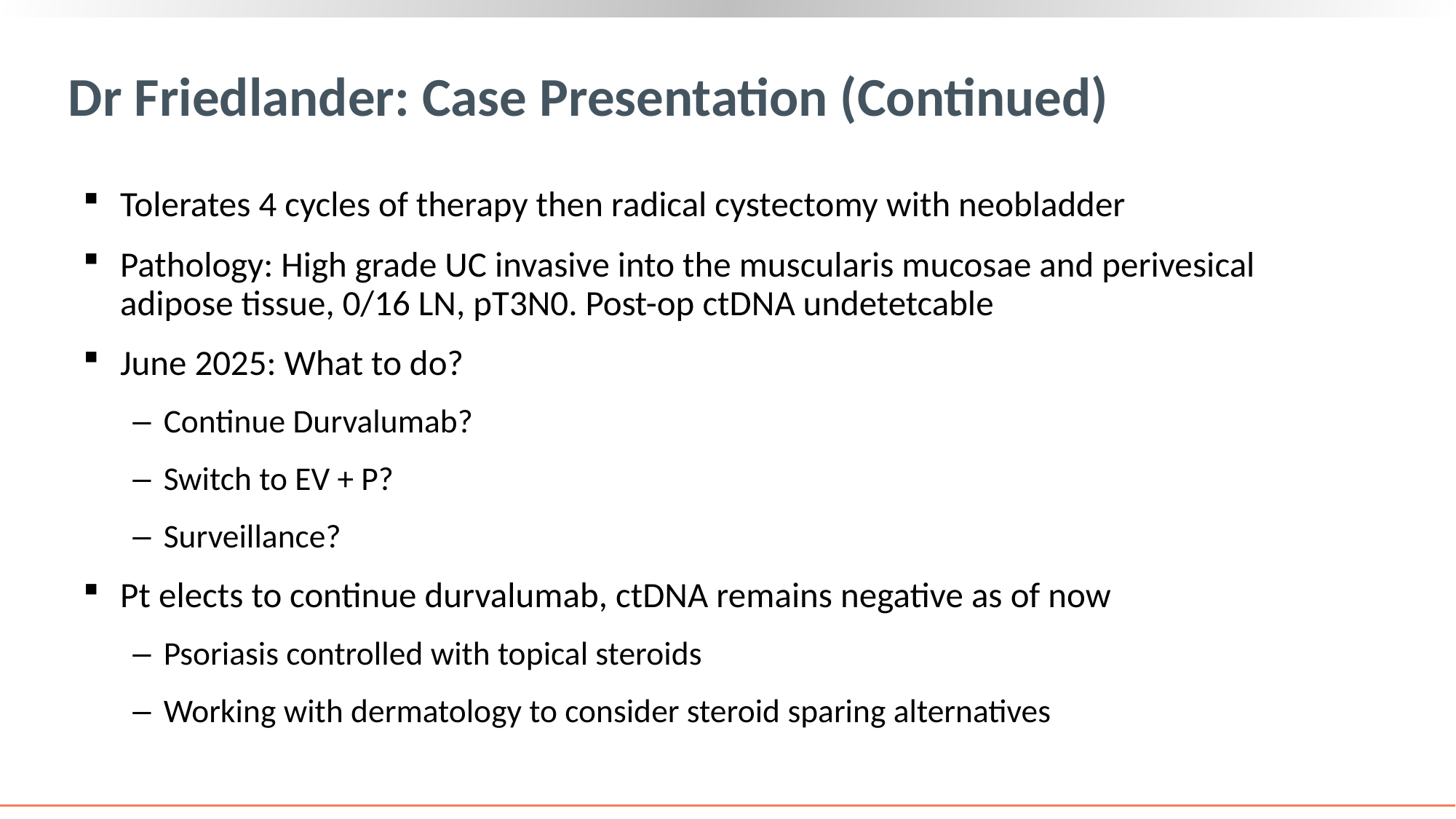

# Dr Friedlander: Case Presentation (Continued)
Tolerates 4 cycles of therapy then radical cystectomy with neobladder
Pathology: High grade UC invasive into the muscularis mucosae and perivesical adipose tissue, 0/16 LN, pT3N0. Post-op ctDNA undetetcable
June 2025: What to do?
Continue Durvalumab?
Switch to EV + P?
Surveillance?
Pt elects to continue durvalumab, ctDNA remains negative as of now
Psoriasis controlled with topical steroids
Working with dermatology to consider steroid sparing alternatives